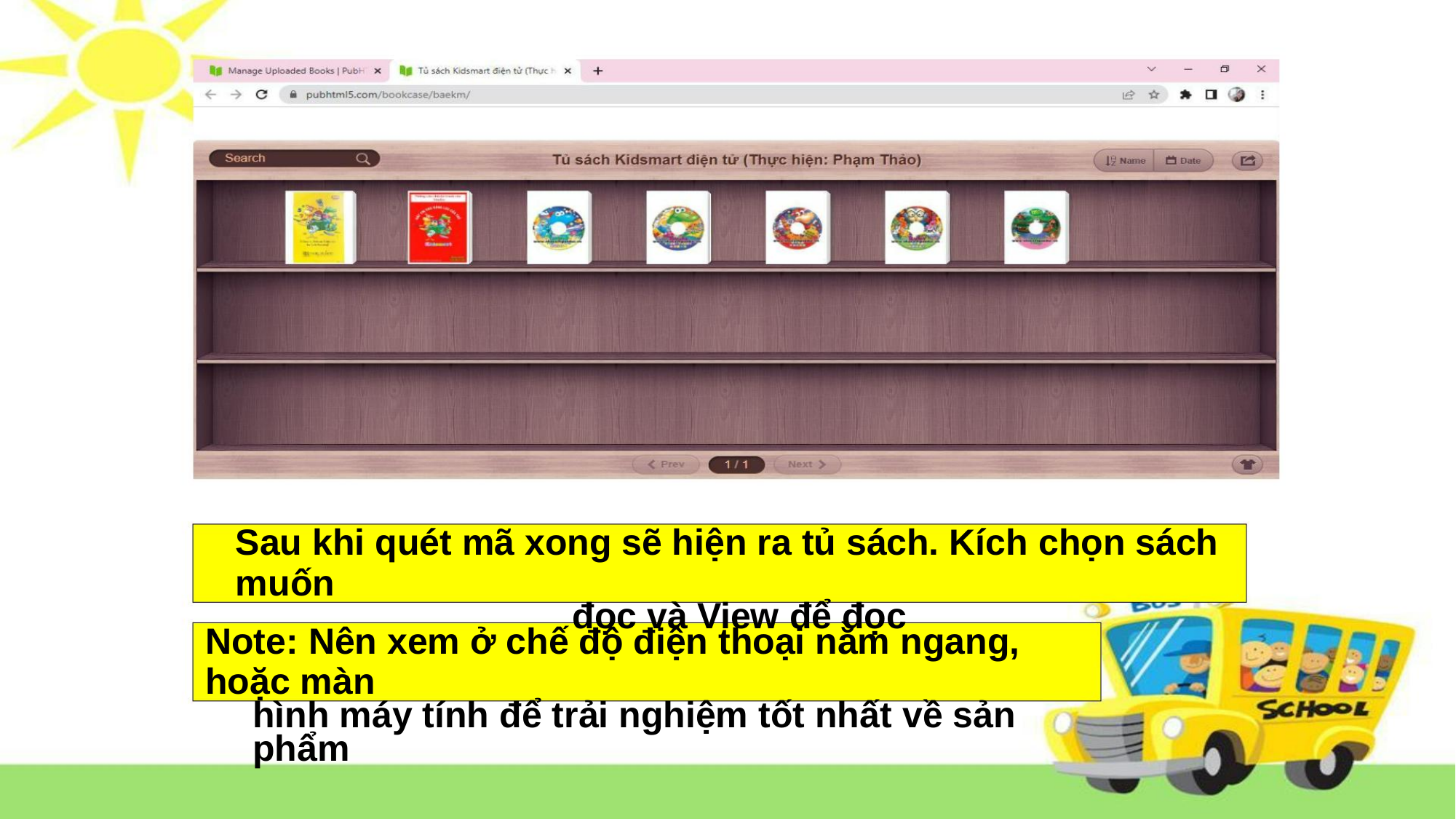

Sau khi quét mã xong sẽ hiện ra tủ sách. Kích chọn sách muốn
đọc và View để đọc
Note: Nên xem ở chế độ điện thoại nằm ngang, hoặc màn
hình máy tính để trải nghiệm tốt nhất về sản phẩm